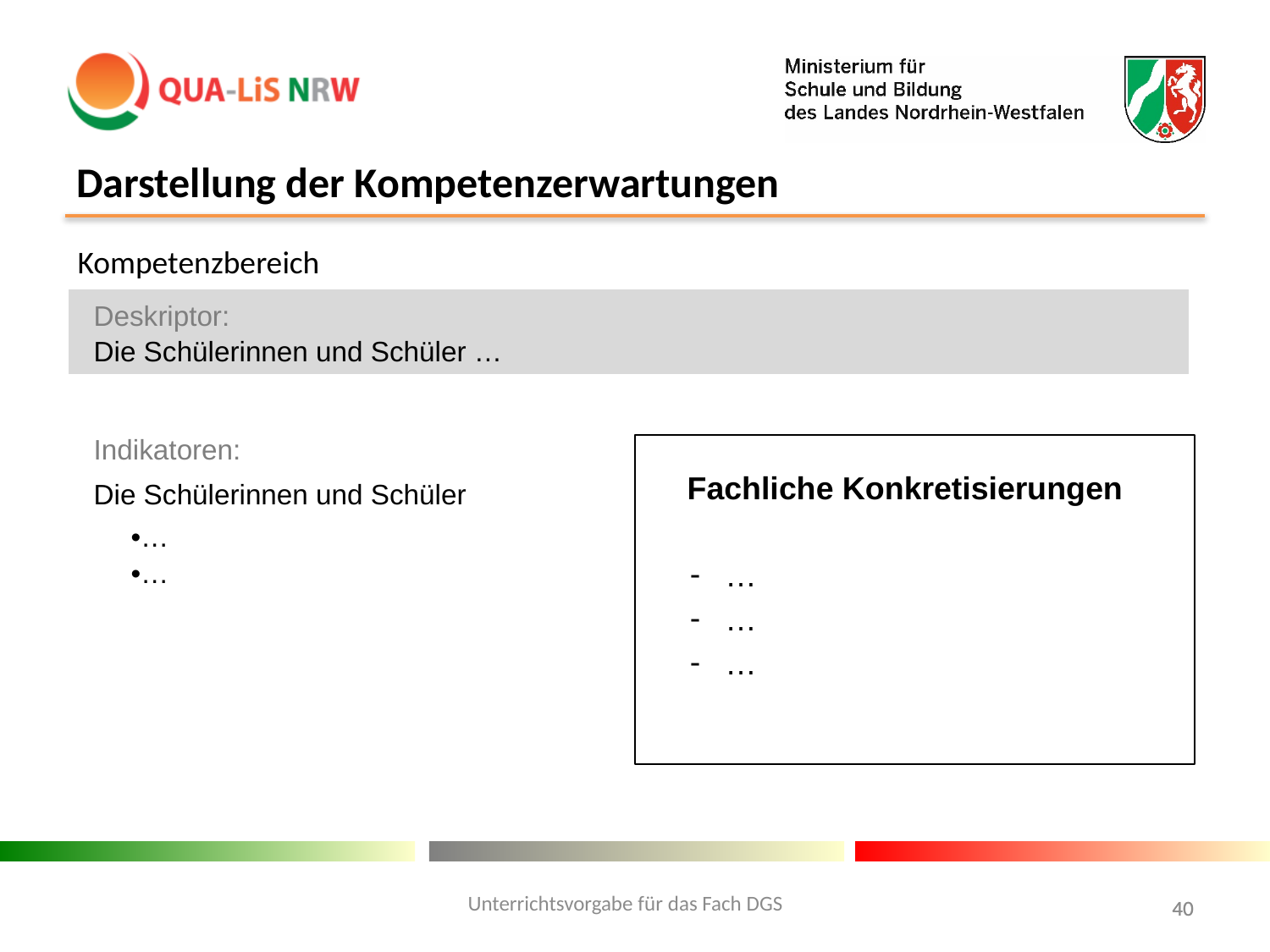

# Darstellung der Kompetenzerwartungen
Kompetenzbereich
| Deskriptor: Die Schülerinnen und Schüler … |  |
| --- | --- |
|  |  |
| Indikatoren: Die Schülerinnen und Schüler … … |  |

Fachliche Konkretisierungen

…
…
…

Unterrichtsvorgabe für das Fach DGS
40
40